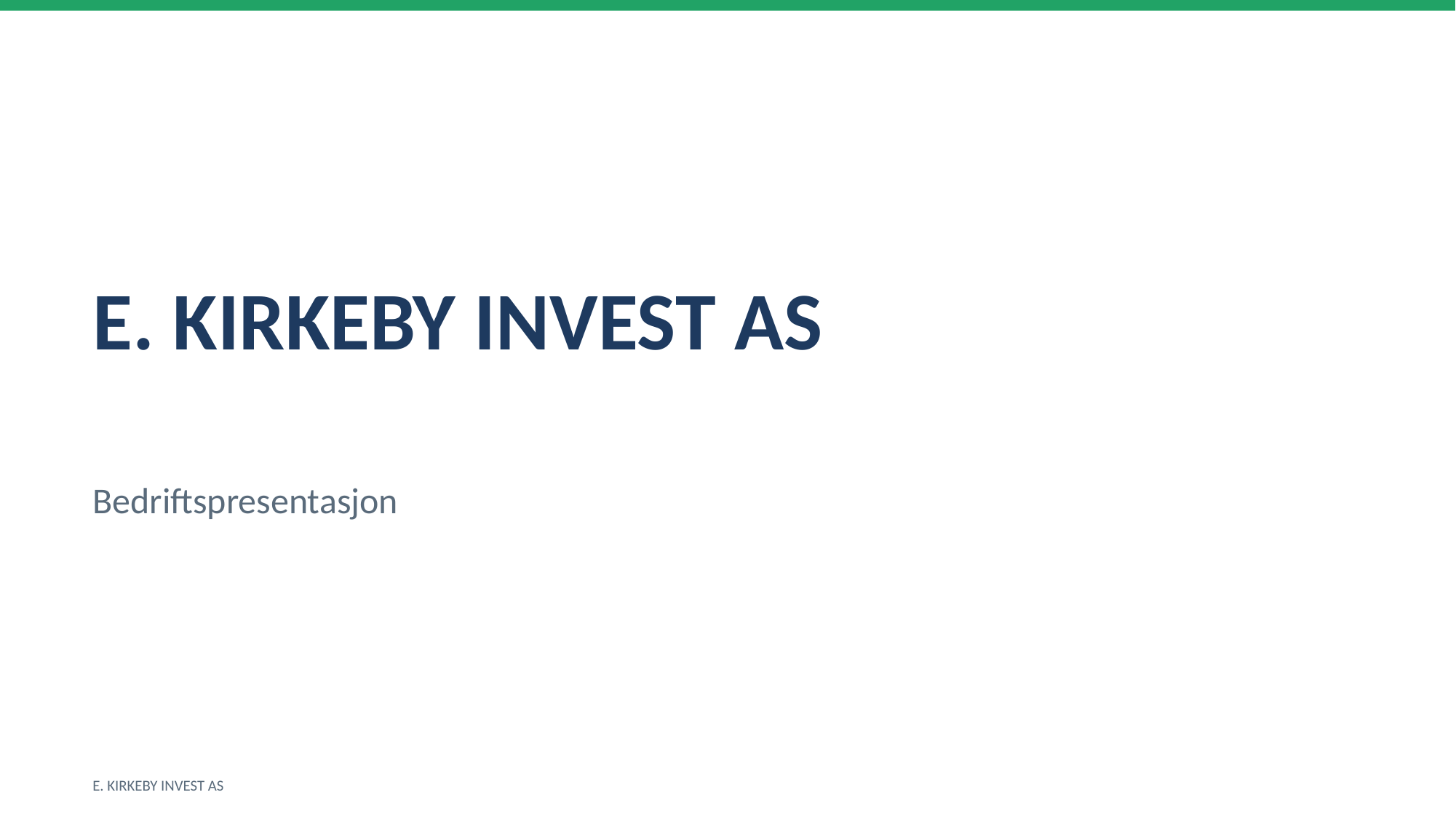

E. KIRKEBY INVEST AS
Bedriftspresentasjon
E. KIRKEBY INVEST AS